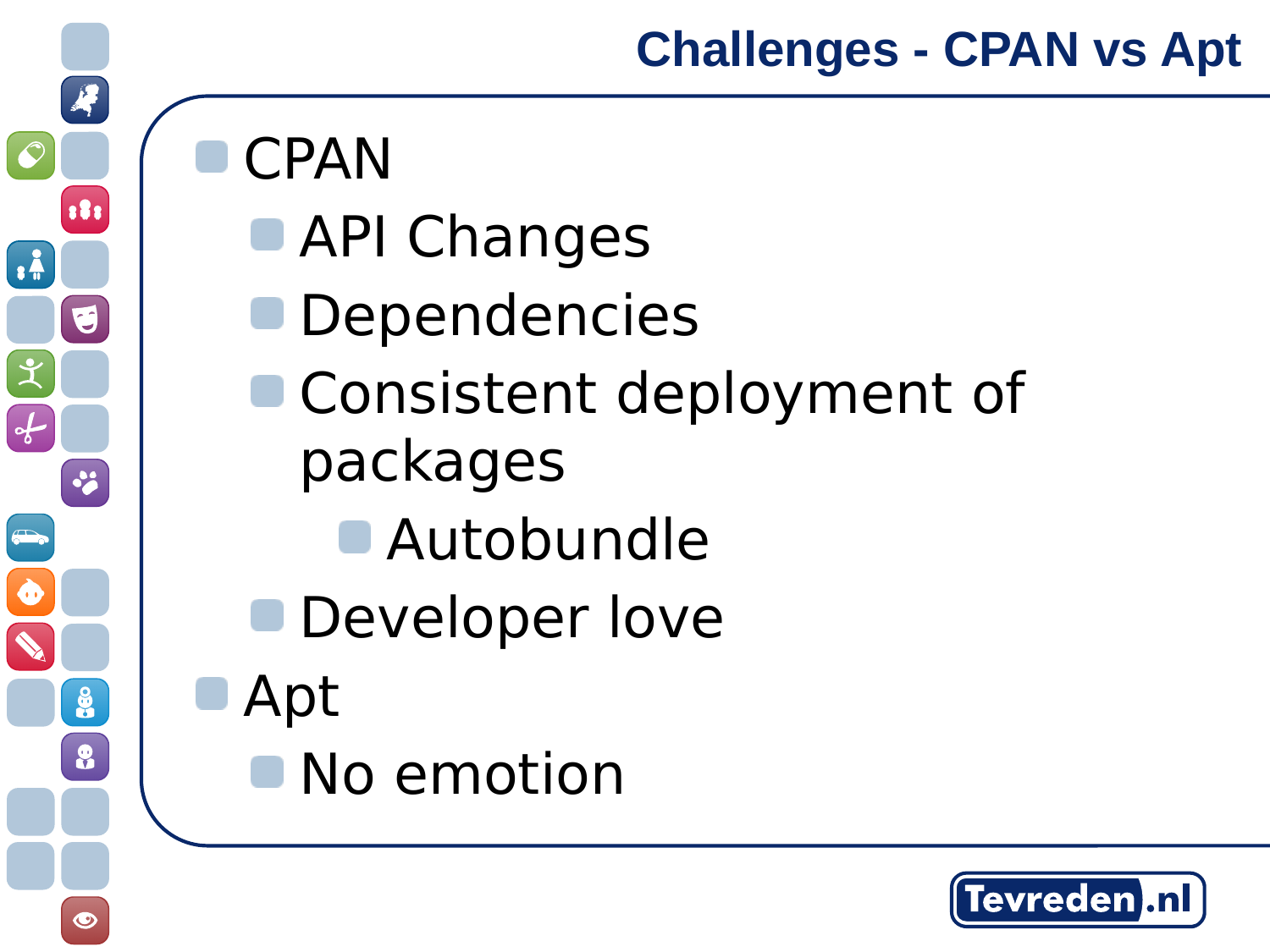

Challenges - CPAN vs Apt
CPAN
API Changes
Dependencies
Consistent deployment of packages
Autobundle
Developer love
Apt
No emotion